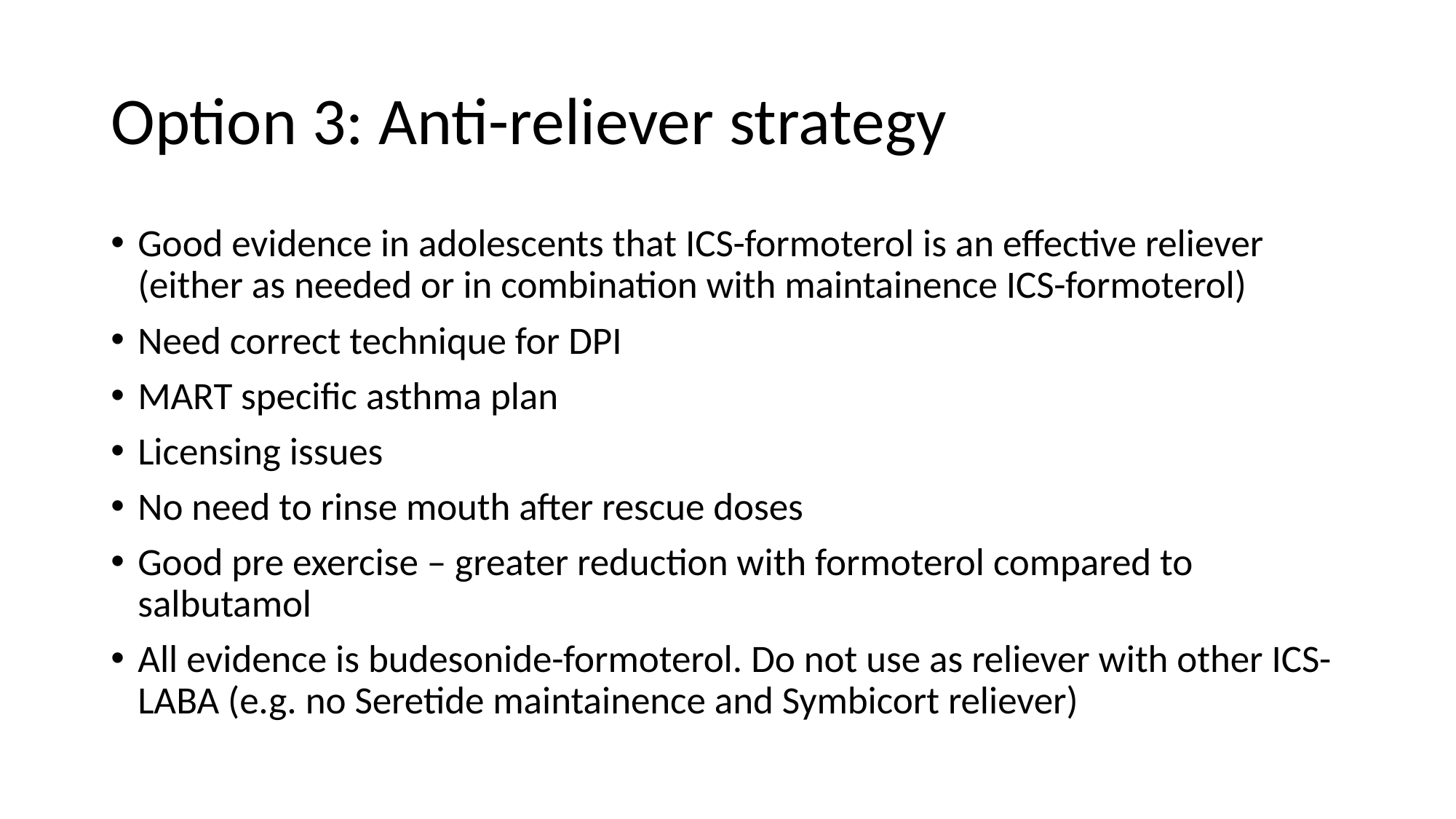

# Option 3: Anti-reliever strategy
Good evidence in adolescents that ICS-formoterol is an effective reliever (either as needed or in combination with maintainence ICS-formoterol)
Need correct technique for DPI
MART specific asthma plan
Licensing issues
No need to rinse mouth after rescue doses
Good pre exercise – greater reduction with formoterol compared to salbutamol
All evidence is budesonide-formoterol. Do not use as reliever with other ICS-LABA (e.g. no Seretide maintainence and Symbicort reliever)